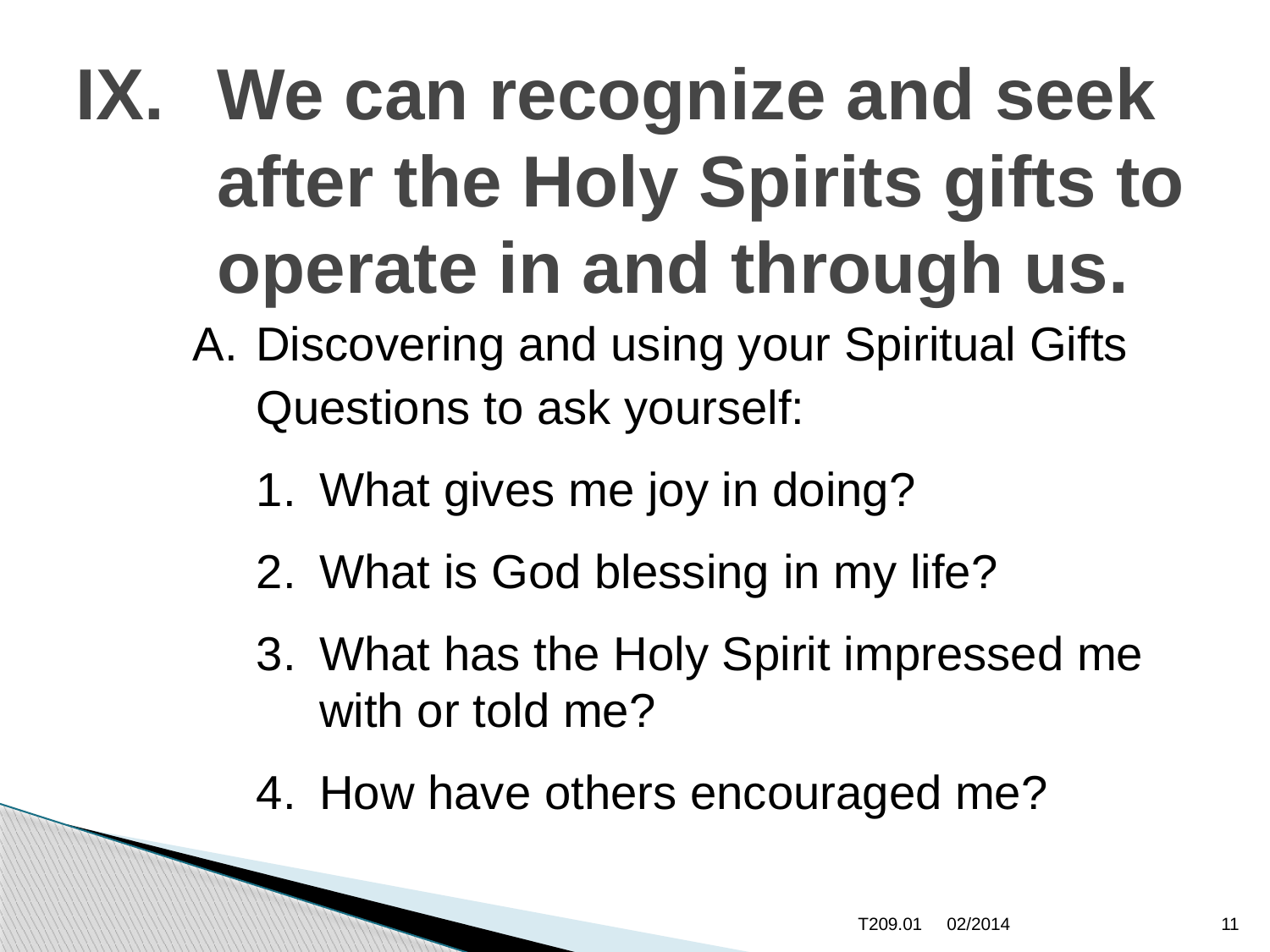

# IX.	We can recognize and seek after the Holy Spirits gifts to operate in and through us.
A.	Discovering and using your Spiritual Gifts
	Questions to ask yourself:
1.	What gives me joy in doing?
2.	What is God blessing in my life?
3.	What has the Holy Spirit impressed me with or told me?
4.	How have others encouraged me?

T209.01
02/2014
11